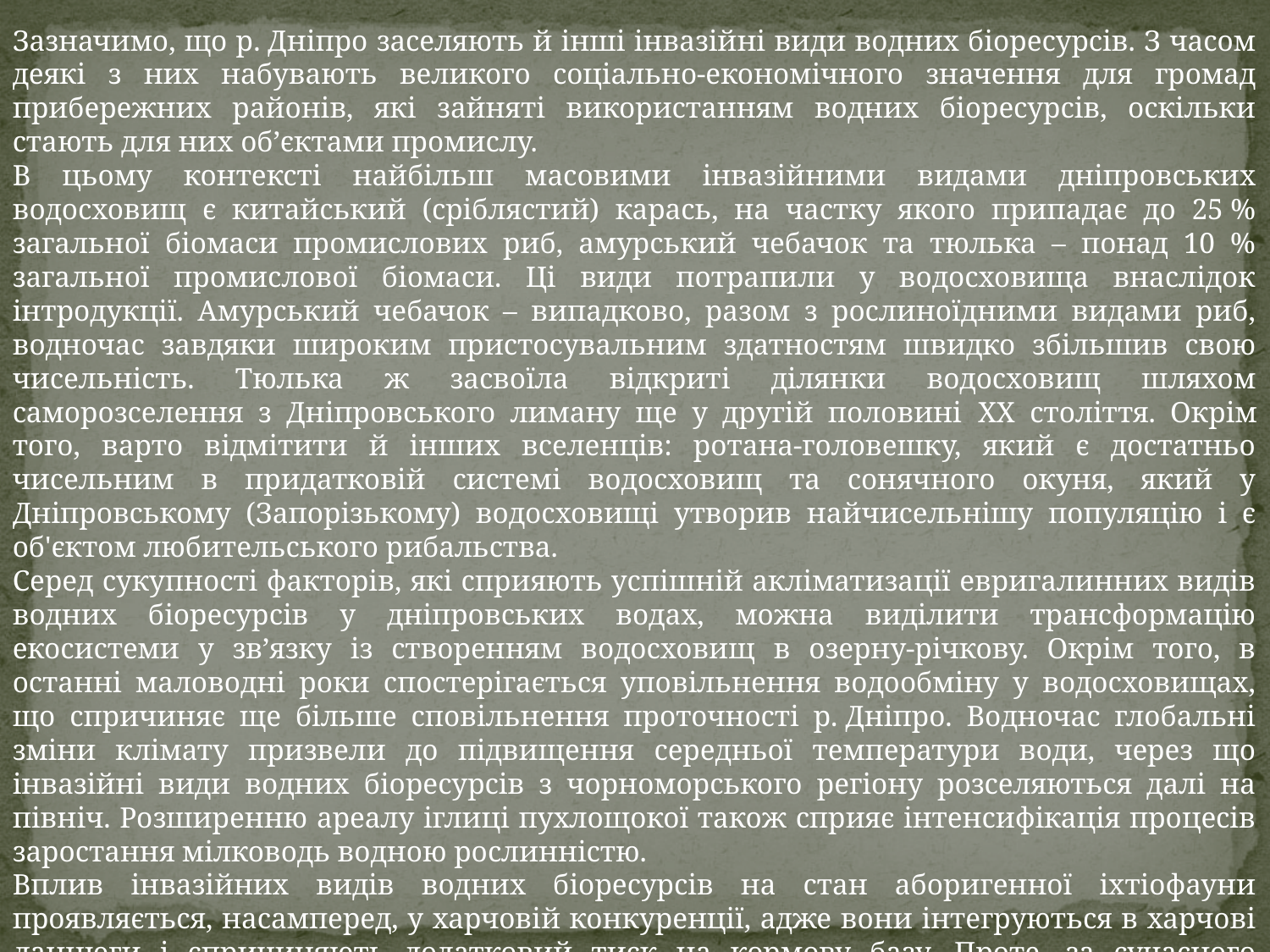

Зазначимо, що р. Дніпро заселяють й інші інвазійні види водних біоресурсів. З часом деякі з них набувають великого соціально-економічного значення для громад прибережних районів, які зайняті використанням водних біоресурсів, оскільки стають для них об’єктами промислу.
В цьому контексті найбільш масовими інвазійними видами дніпровських водосховищ є китайський (сріблястий) карась, на частку якого припадає до 25 % загальної біомаси промислових риб, амурський чебачок та тюлька – понад 10 % загальної промислової біомаси. Ці види потрапили у водосховища внаслідок інтродукції. Амурський чебачок – випадково, разом з рослиноїдними видами риб, водночас завдяки широким пристосувальним здатностям швидко збільшив свою чисельність. Тюлька ж засвоїла відкриті ділянки водосховищ шляхом саморозселення з Дніпровського лиману ще у другій половині XX століття. Окрім того, варто відмітити й інших вселенців: ротана-головешку, який є достатньо чисельним в придатковій системі водосховищ та сонячного окуня, який у Дніпровському (Запорізькому) водосховищі утворив найчисельнішу популяцію і є об'єктом любительського рибальства.
Серед сукупності факторів, які сприяють успішній акліматизації евригалинних видів водних біоресурсів у дніпровських водах, можна виділити трансформацію екосистеми у зв’язку із створенням водосховищ в озерну-річкову. Окрім того, в останні маловодні роки спостерігається уповільнення водообміну у водосховищах, що спричиняє ще більше сповільнення проточності р. Дніпро. Водночас глобальні зміни клімату призвели до підвищення середньої температури води, через що інвазійні види водних біоресурсів з чорноморського регіону розселяються далі на північ. Розширенню ареалу іглиці пухлощокої також сприяє інтенсифікація процесів заростання мілководь водною рослинністю.
Вплив інвазійних видів водних біоресурсів на стан аборигенної іхтіофауни проявляється, насамперед, у харчовій конкуренції, адже вони інтегруються в харчові ланцюги і спричиняють додатковий тиск на кормову базу. Проте, за сучасного доброго стану кормової бази для більшості видів риб цей вплив не є суттєвим. Слід зазначити, що інтеграція цих видів водних біоресурсів в екосистему працює і у зворотному напрямі і вони стають харчовою базою для вищих хижаків. Наприклад, бички слугують об'єктом харчування для окуня та судака.